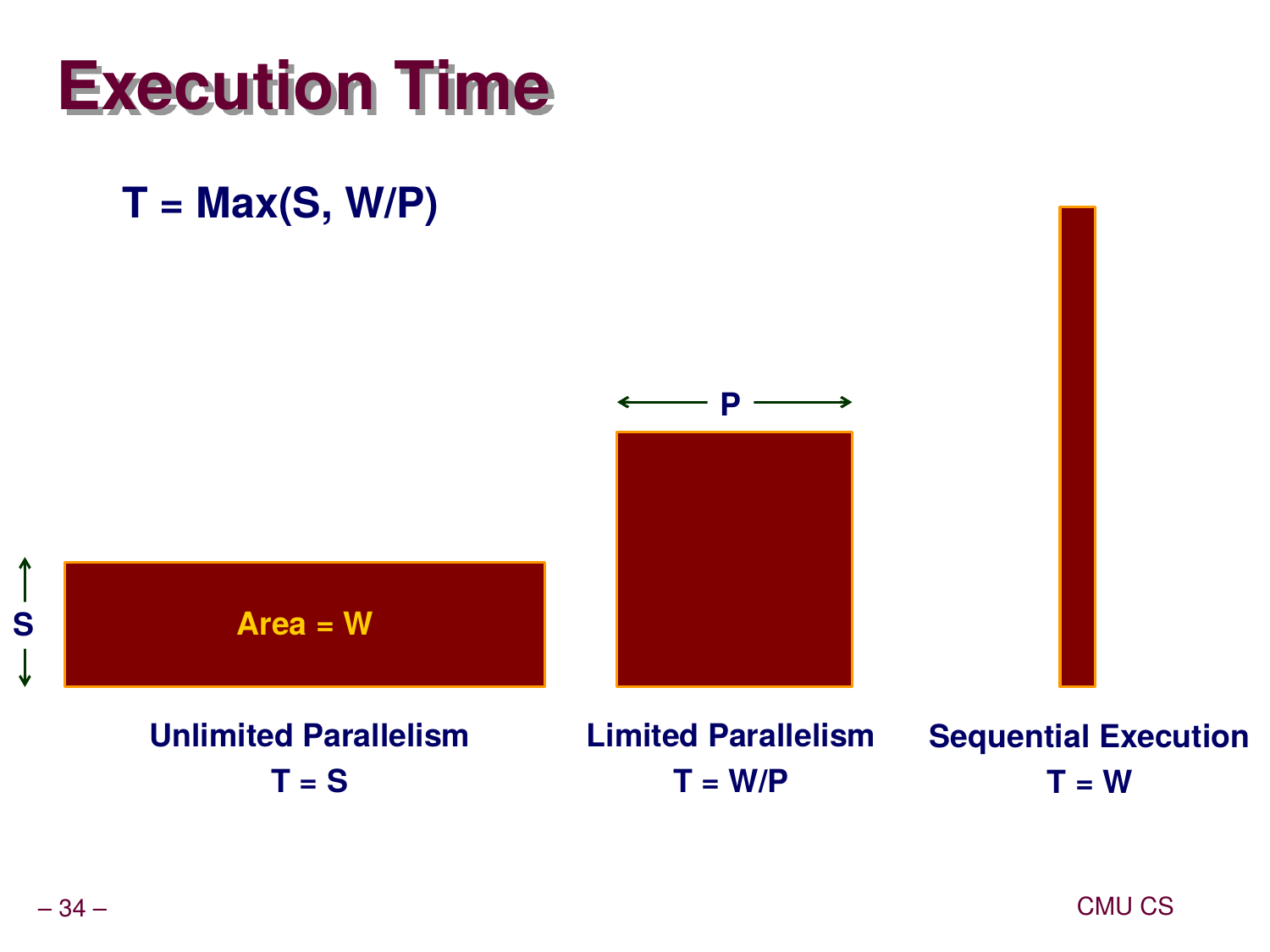

# Execution Time
T = Max(S, W/P)

P

Area = W
S
Unlimited Parallelism
T = S
Limited Parallelism
T = W/P
Sequential Execution
T = W